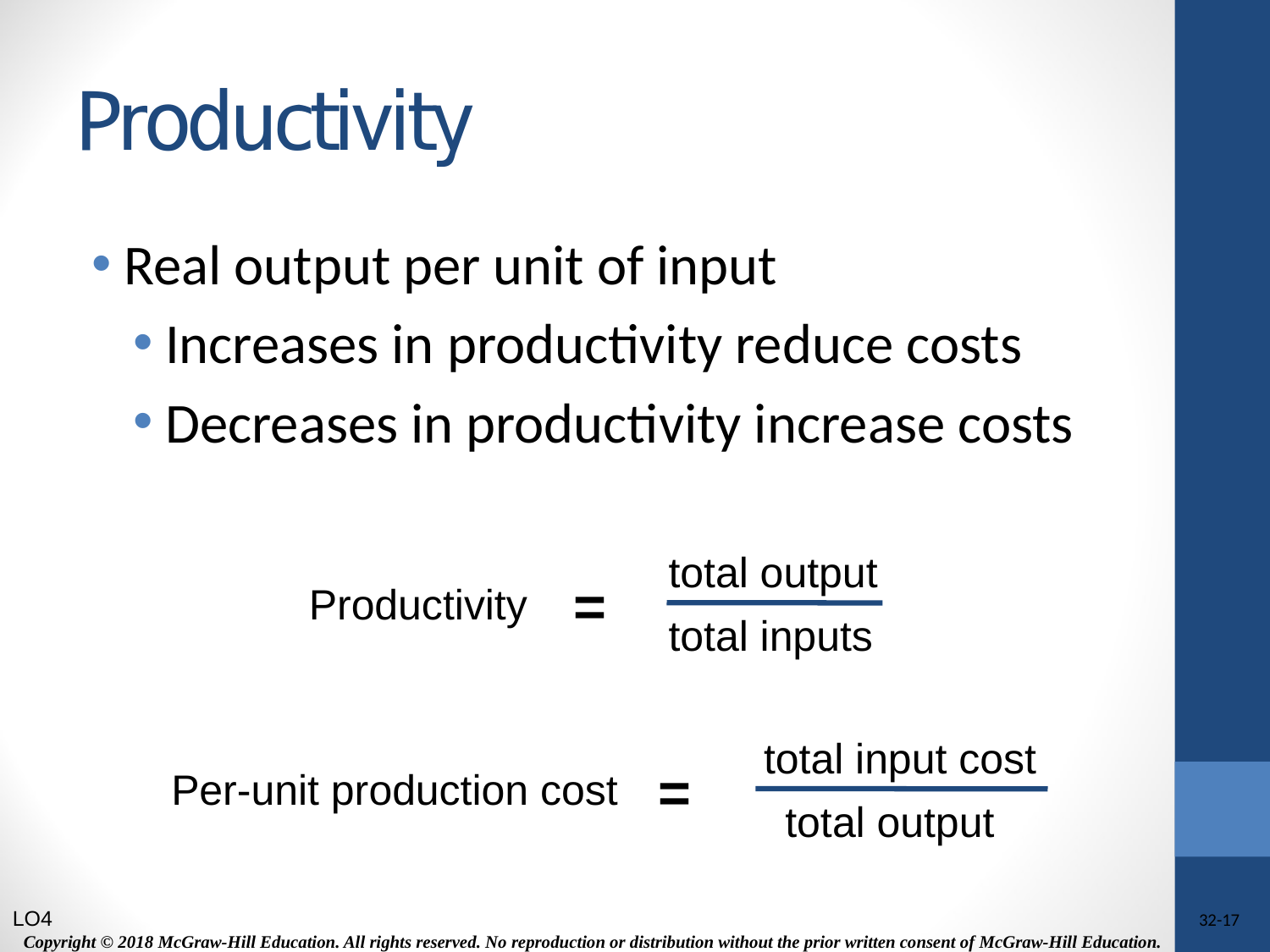

# Productivity
Real output per unit of input
Increases in productivity reduce costs
Decreases in productivity increase costs
total output
=
Productivity
total inputs
total input cost
=
Per-unit production cost
total output
LO4